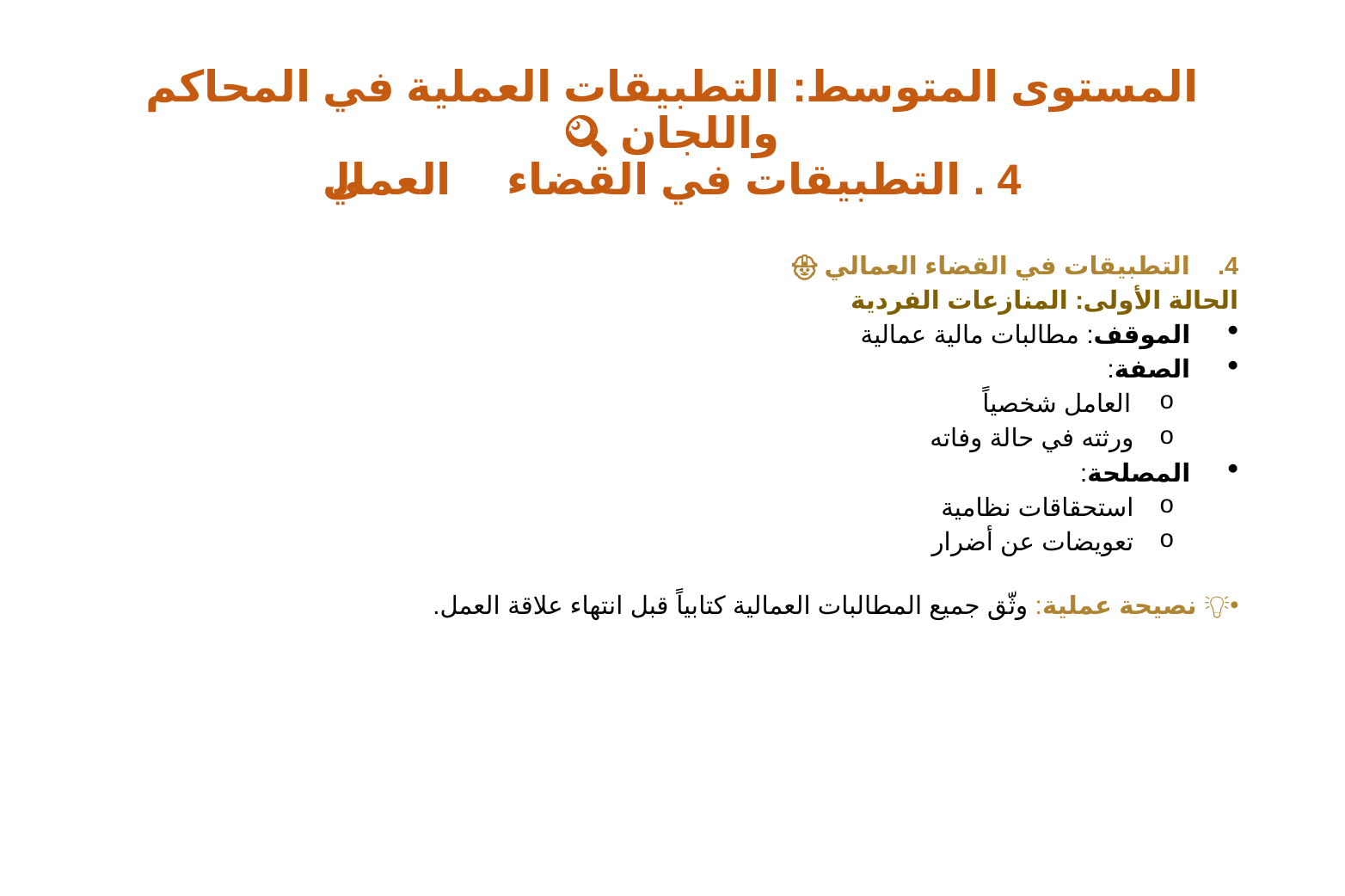

# المستوى المتوسط: التطبيقات العملية في المحاكم واللجان 🔍 4 . التطبيقات في القضاء العمالي 👷
التطبيقات في القضاء العمالي 👷
الحالة الأولى: المنازعات الفردية
الموقف: مطالبات مالية عمالية
الصفة:
العامل شخصياً
ورثته في حالة وفاته
المصلحة:
استحقاقات نظامية
تعويضات عن أضرار

💡 نصيحة عملية: وثّق جميع المطالبات العمالية كتابياً قبل انتهاء علاقة العمل.